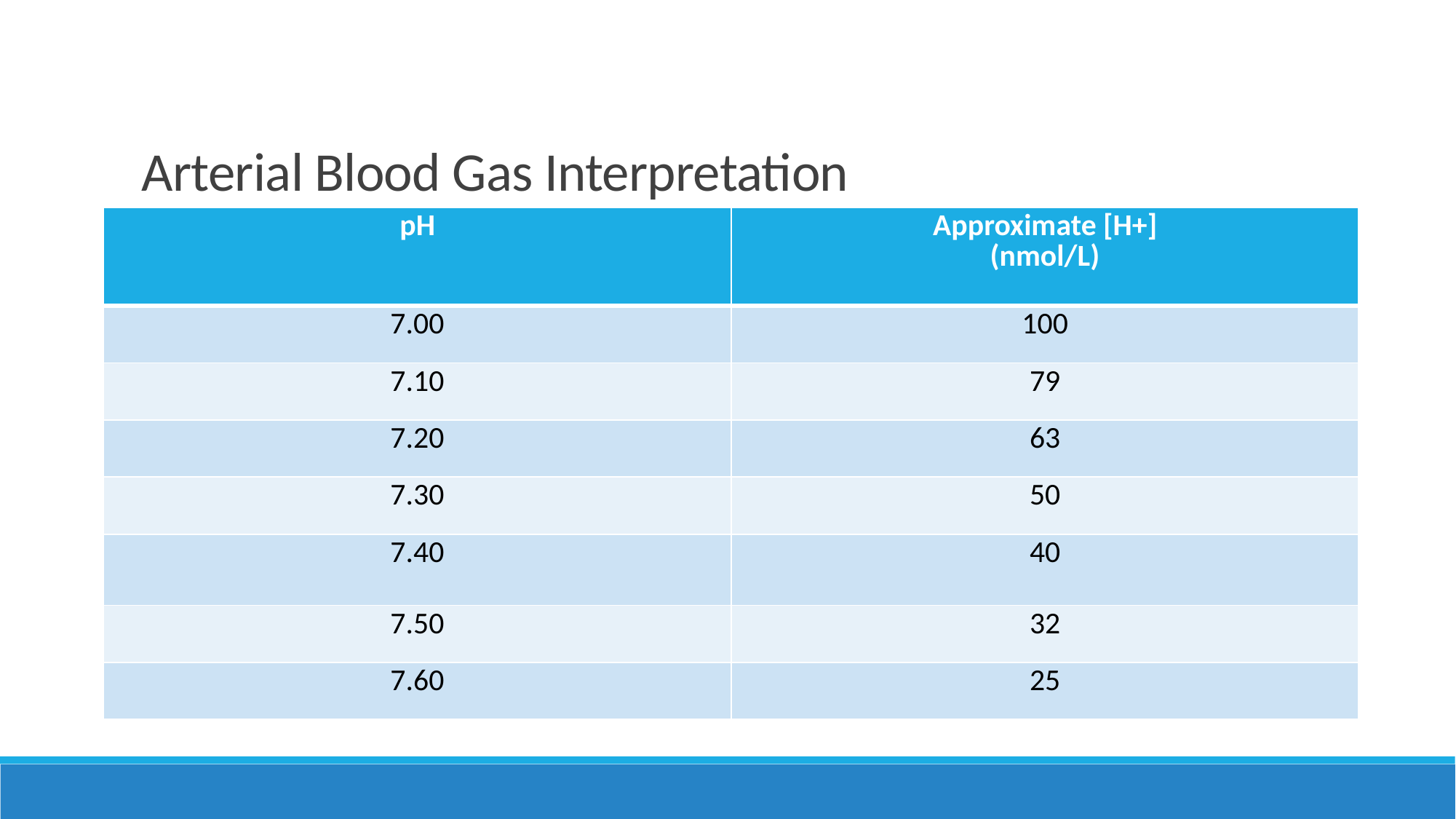

# Arterial Blood Gas Interpretation
| pH | Approximate [H+] (nmol/L) |
| --- | --- |
| 7.00 | 100 |
| 7.10 | 79 |
| 7.20 | 63 |
| 7.30 | 50 |
| 7.40 | 40 |
| 7.50 | 32 |
| 7.60 | 25 |